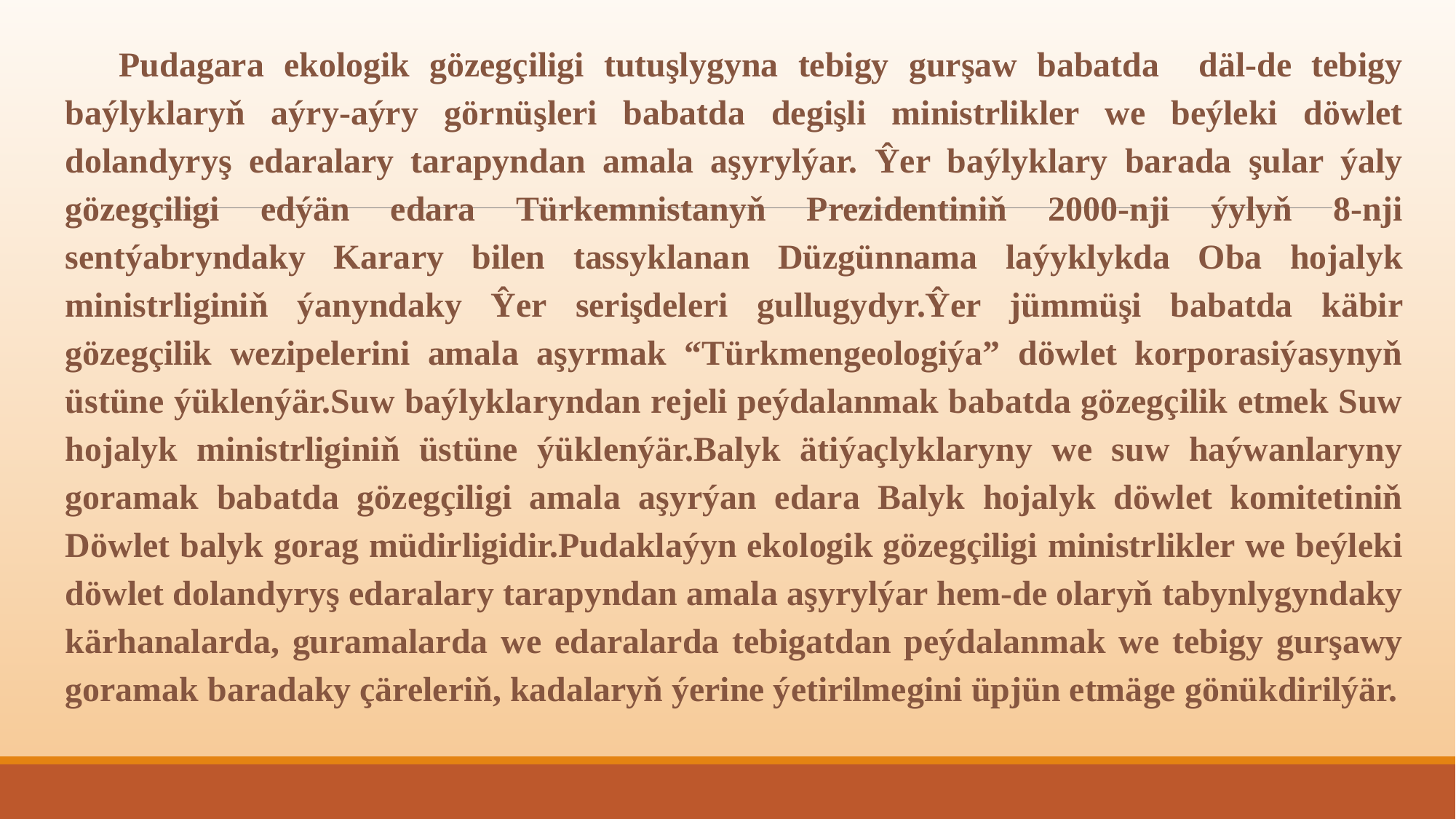

Pudagara ekologik gözegçiligi tutuşlygyna tebigy gurşaw babatda  däl-de tebigy baýlyklaryň aýry-aýry görnüşleri babatda degişli ministrlikler we beýleki döwlet dolandyryş edaralary tarapyndan amala aşyrylýar. Ŷer baýlyklary barada şular ýaly gözegçiligi edýän edara Türkemnistanyň Prezidentiniň 2000-nji ýylyň 8-nji sentýabryndaky Karary bilen tassyklanan Düzgünnama laýyklykda Oba hojalyk ministrliginiň ýanyndaky Ŷer serişdeleri gullugydyr.Ŷer jümmüşi babatda käbir gözegçilik wezipelerini amala aşyrmak “Türkmengeologiýa” döwlet korporasiýasynyň üstüne ýüklenýär.Suw baýlyklaryndan rejeli peýdalanmak babatda gözegçilik etmek Suw hojalyk ministrliginiň üstüne ýüklenýär.Balyk ätiýaçlyklaryny we suw haýwanlaryny goramak babatda gözegçiligi amala aşyrýan edara Balyk hojalyk döwlet komitetiniň Döwlet balyk gorag müdirligidir.Pudaklaýyn ekologik gözegçiligi ministrlikler we beýleki döwlet dolandyryş edaralary tarapyndan amala aşyrylýar hem-de olaryň tabynlygyndaky kärhanalarda, guramalarda we edaralarda tebigatdan peýdalanmak we tebigy gurşawy goramak baradaky çäreleriň, kadalaryň ýerine ýetirilmegini üpjün etmäge gönükdirilýär.